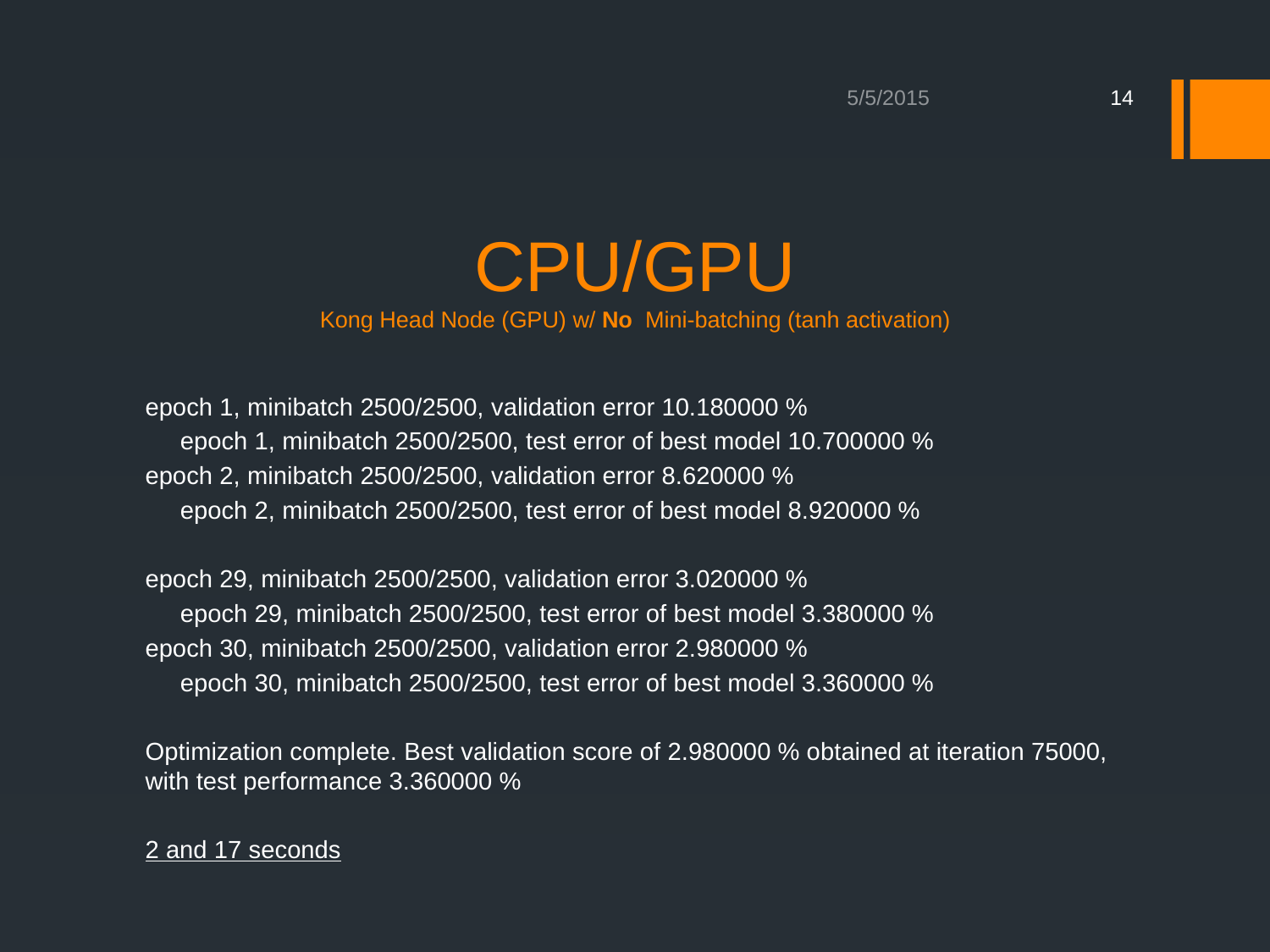

5/5/2015
14

# CPU/GPU Kong Head Node (GPU) w/ No  Mini-batching (tanh activation)
epoch 1, minibatch 2500/2500, validation error 10.180000 %
     epoch 1, minibatch 2500/2500, test error of best model 10.700000 %
epoch 2, minibatch 2500/2500, validation error 8.620000 %
     epoch 2, minibatch 2500/2500, test error of best model 8.920000 %

epoch 29, minibatch 2500/2500, validation error 3.020000 %
     epoch 29, minibatch 2500/2500, test error of best model 3.380000 %
epoch 30, minibatch 2500/2500, validation error 2.980000 %
     epoch 30, minibatch 2500/2500, test error of best model 3.360000 %

Optimization complete. Best validation score of 2.980000 % obtained at iteration 75000, with test performance 3.360000 %

2 and 17 seconds